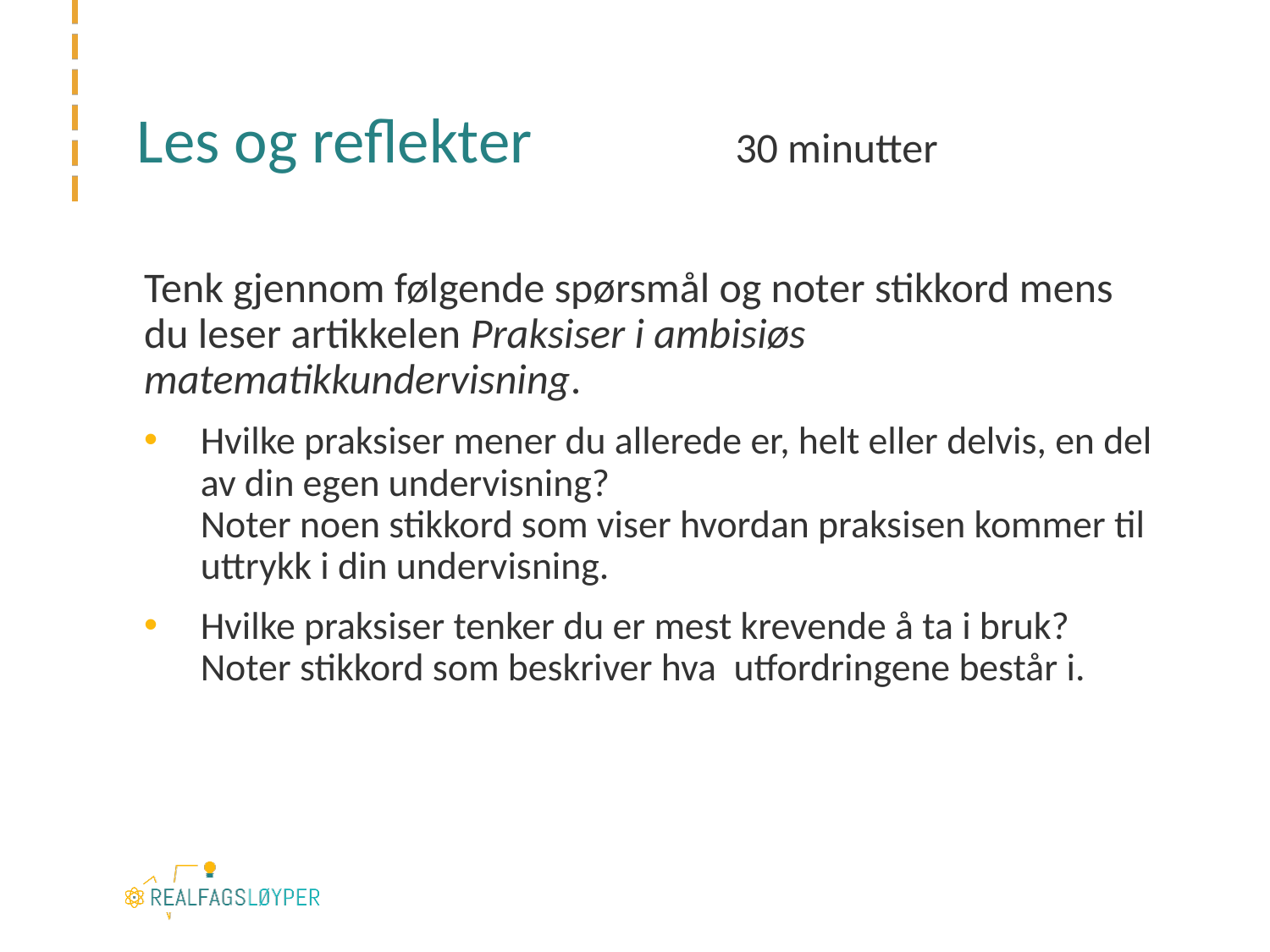

# Les og reflekter	30 minutter
Tenk gjennom følgende spørsmål og noter stikkord mens du leser artikkelen Praksiser i ambisiøs matematikkundervisning.
Hvilke praksiser mener du allerede er, helt eller delvis, en del av din egen undervisning?
Noter noen stikkord som viser hvordan praksisen kommer til uttrykk i din undervisning.
Hvilke praksiser tenker du er mest krevende å ta i bruk?
Noter stikkord som beskriver hva  utfordringene består i.